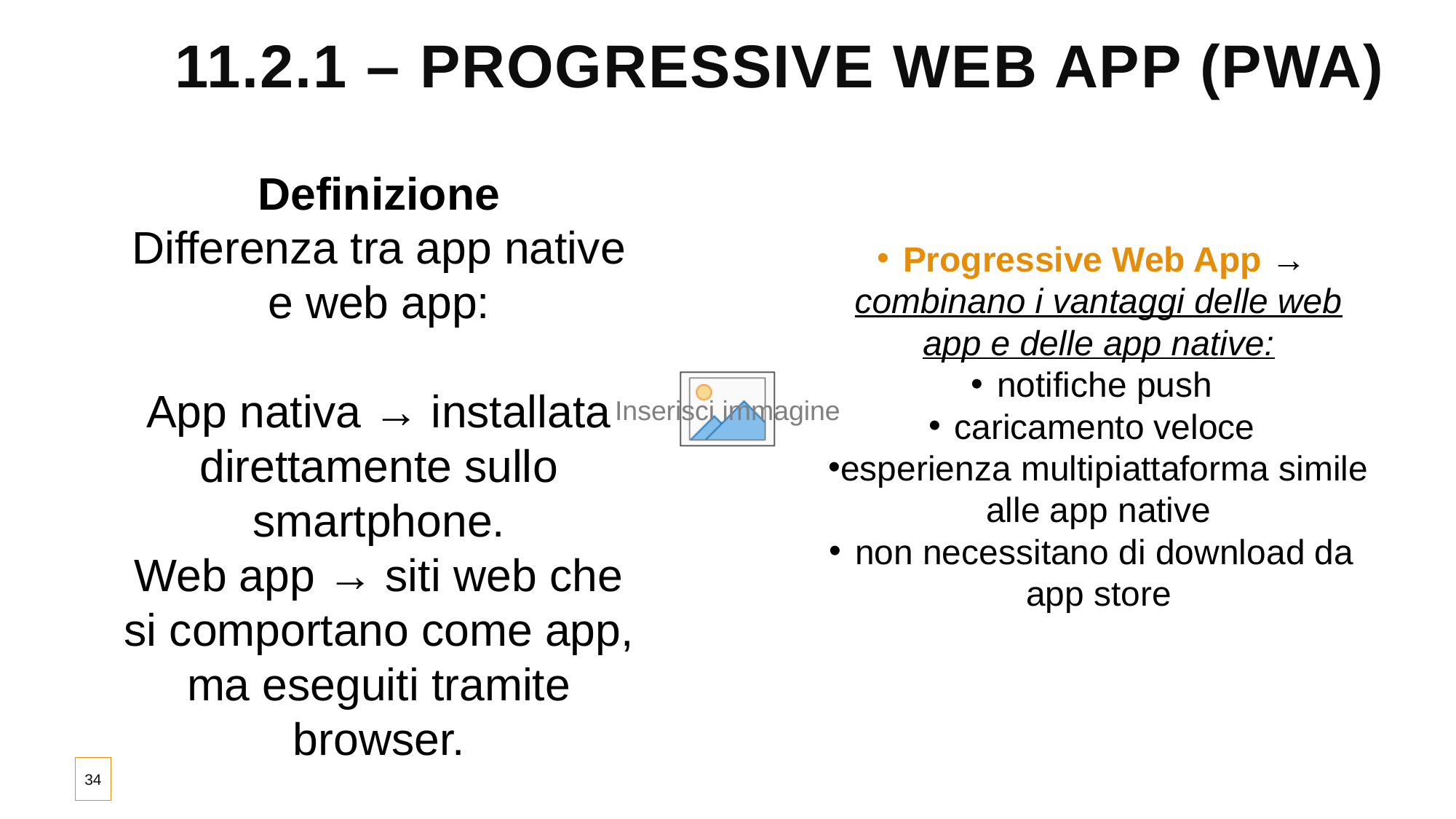

# 11.2.1 – Progressive Web App (PWA)

Definizione
Differenza tra app native e web app:

App nativa → installata direttamente sullo smartphone.
Web app → siti web che si comportano come app, ma eseguiti tramite browser.
Progressive Web App → combinano i vantaggi delle web app e delle app native:
notifiche push
caricamento veloce
esperienza multipiattaforma simile alle app native
non necessitano di download da app store
34